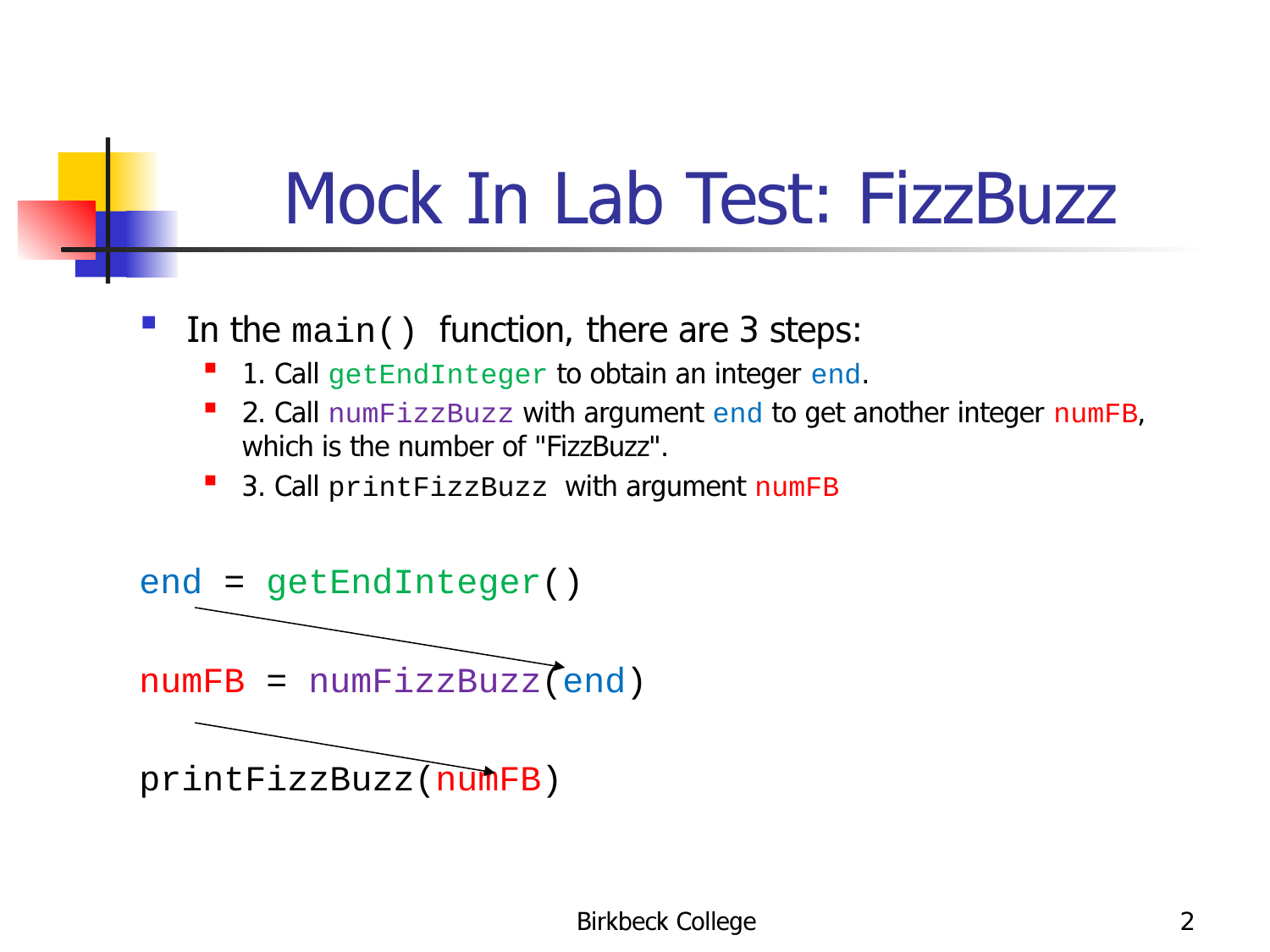

Mock In Lab Test: FizzBuzz
In the main() function, there are 3 steps:
1. Call getEndInteger to obtain an integer end.
2. Call numFizzBuzz with argument end to get another integer numFB, which is the number of "FizzBuzz".
3. Call printFizzBuzz with argument numFB

end = getEndInteger()

numFB = numFizzBuzz(end)

printFizzBuzz(numFB)
Birkbeck College
2